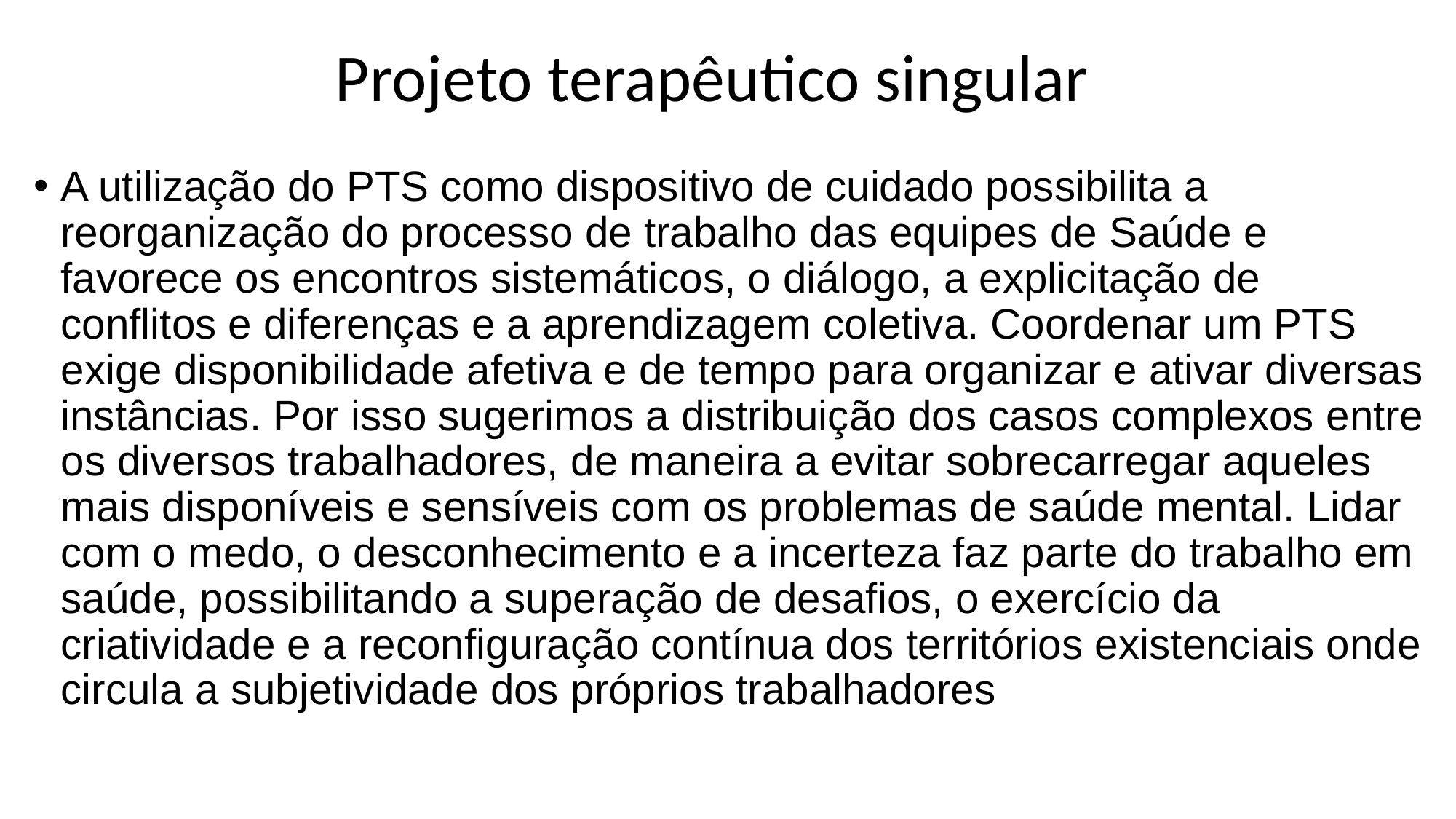

# Projeto terapêutico singular
A utilização do PTS como dispositivo de cuidado possibilita a reorganização do processo de trabalho das equipes de Saúde e favorece os encontros sistemáticos, o diálogo, a explicitação de conflitos e diferenças e a aprendizagem coletiva. Coordenar um PTS exige disponibilidade afetiva e de tempo para organizar e ativar diversas instâncias. Por isso sugerimos a distribuição dos casos complexos entre os diversos trabalhadores, de maneira a evitar sobrecarregar aqueles mais disponíveis e sensíveis com os problemas de saúde mental. Lidar com o medo, o desconhecimento e a incerteza faz parte do trabalho em saúde, possibilitando a superação de desafios, o exercício da criatividade e a reconfiguração contínua dos territórios existenciais onde circula a subjetividade dos próprios trabalhadores